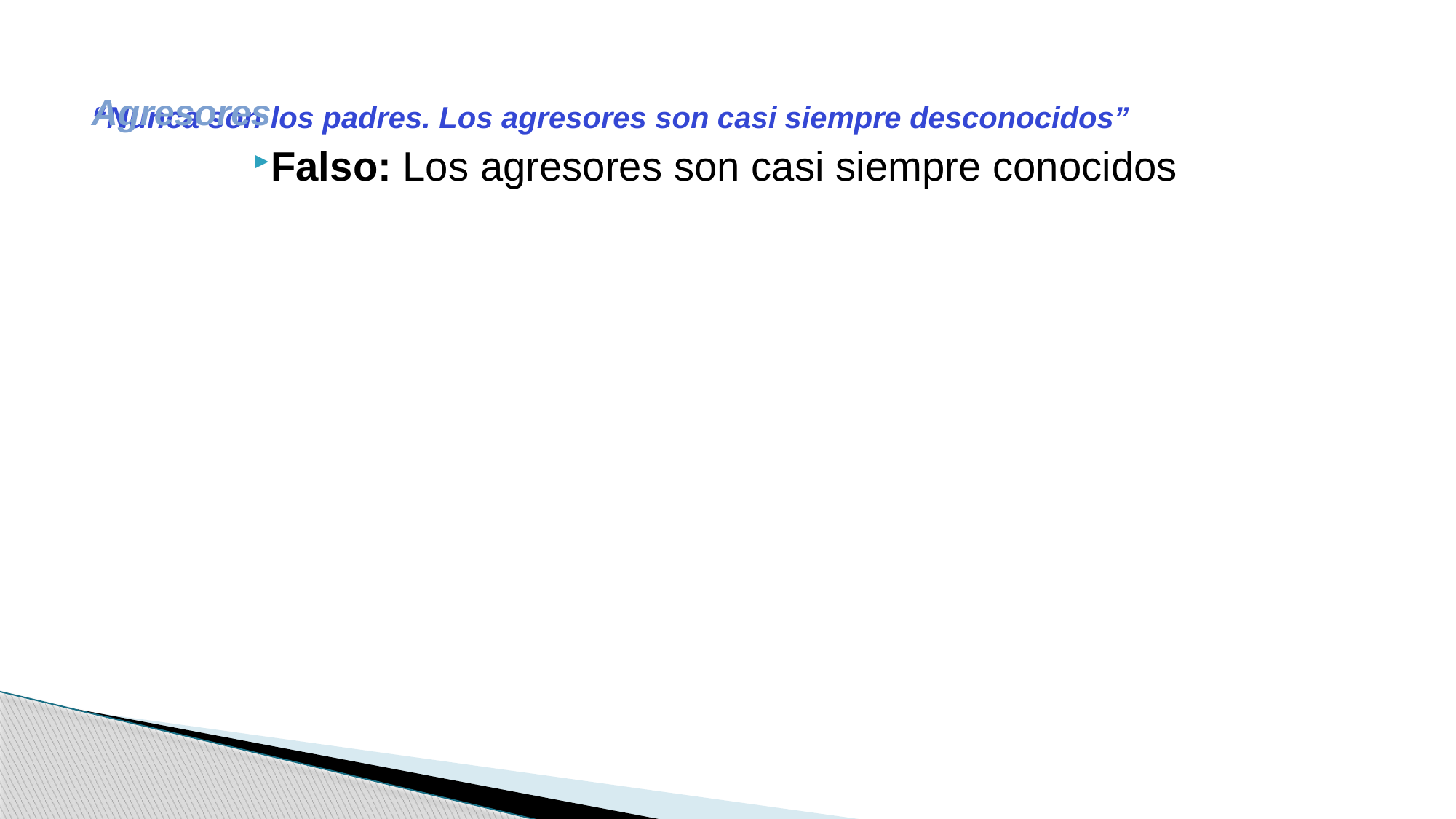

# Agresores
“Nunca son los padres. Los agresores son casi siempre desconocidos”
Falso: Los agresores son casi siempre conocidos